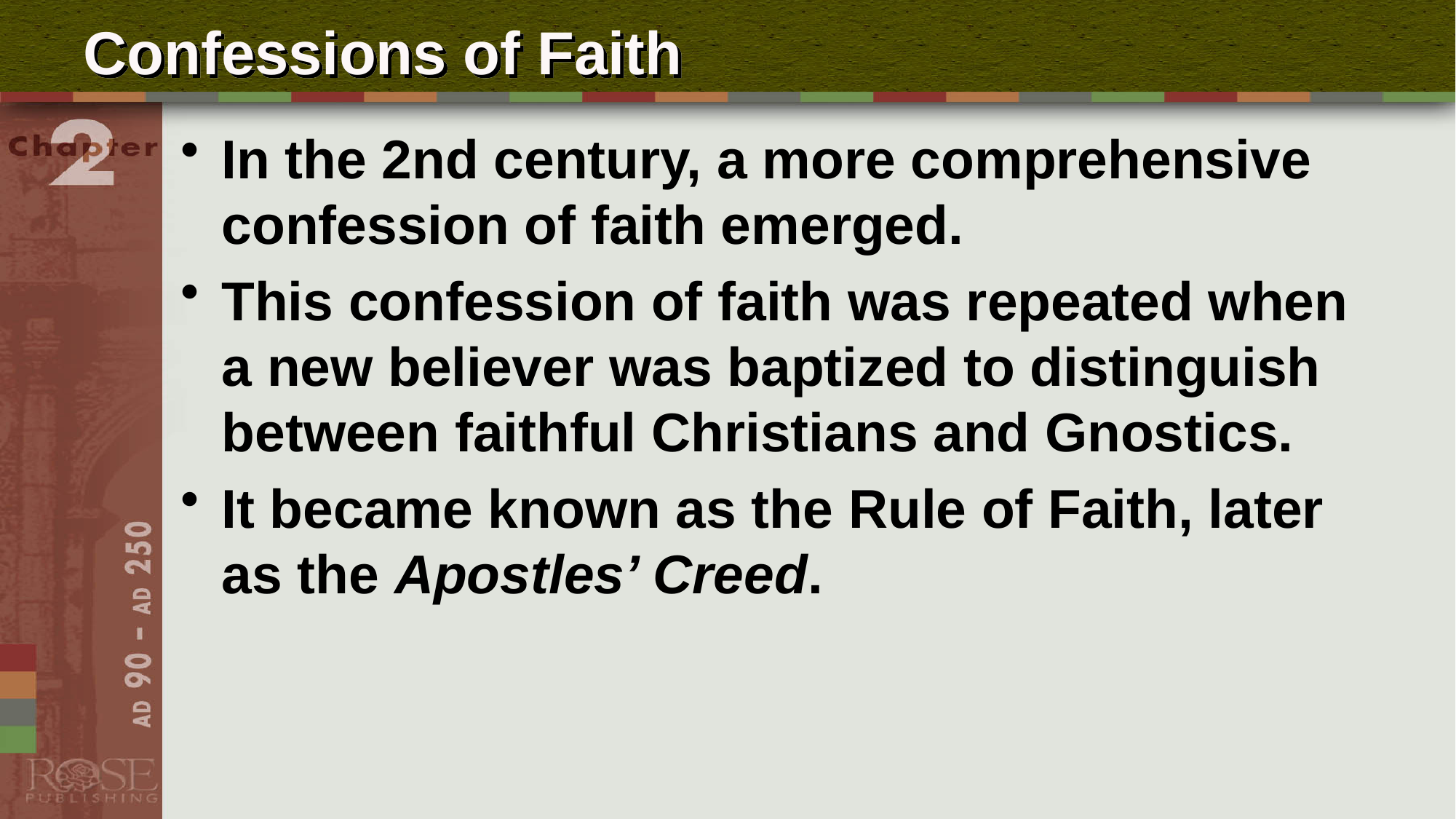

# Confessions of Faith
In the 2nd century, a more comprehensive confession of faith emerged.
This confession of faith was repeated when a new believer was baptized to distinguish between faithful Christians and Gnostics.
It became known as the Rule of Faith, later as the Apostles’ Creed.